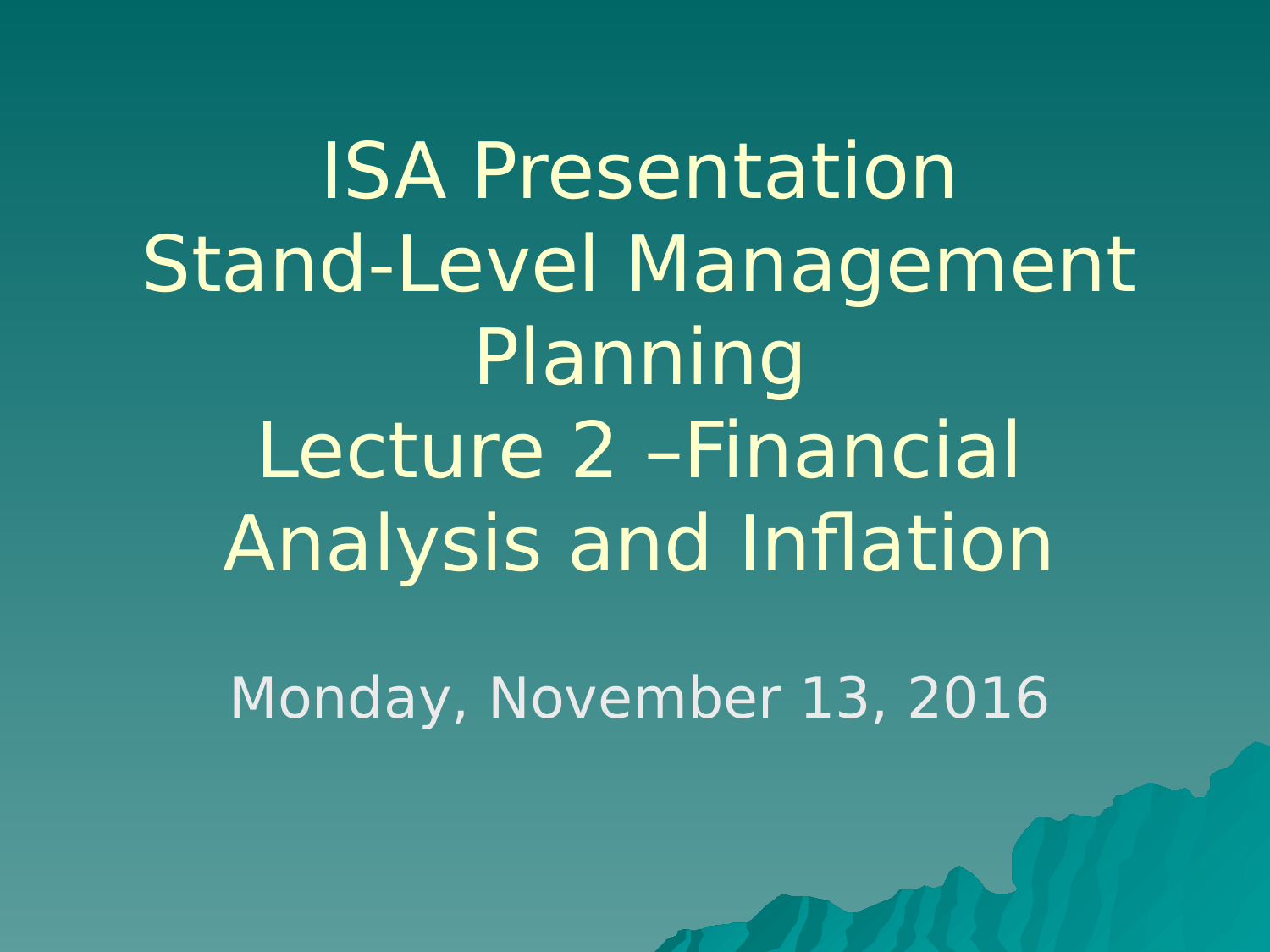

ISA Presentation
Stand-Level Management Planning
Lecture 2 –Financial Analysis and Inflation
Monday, November 13, 2016